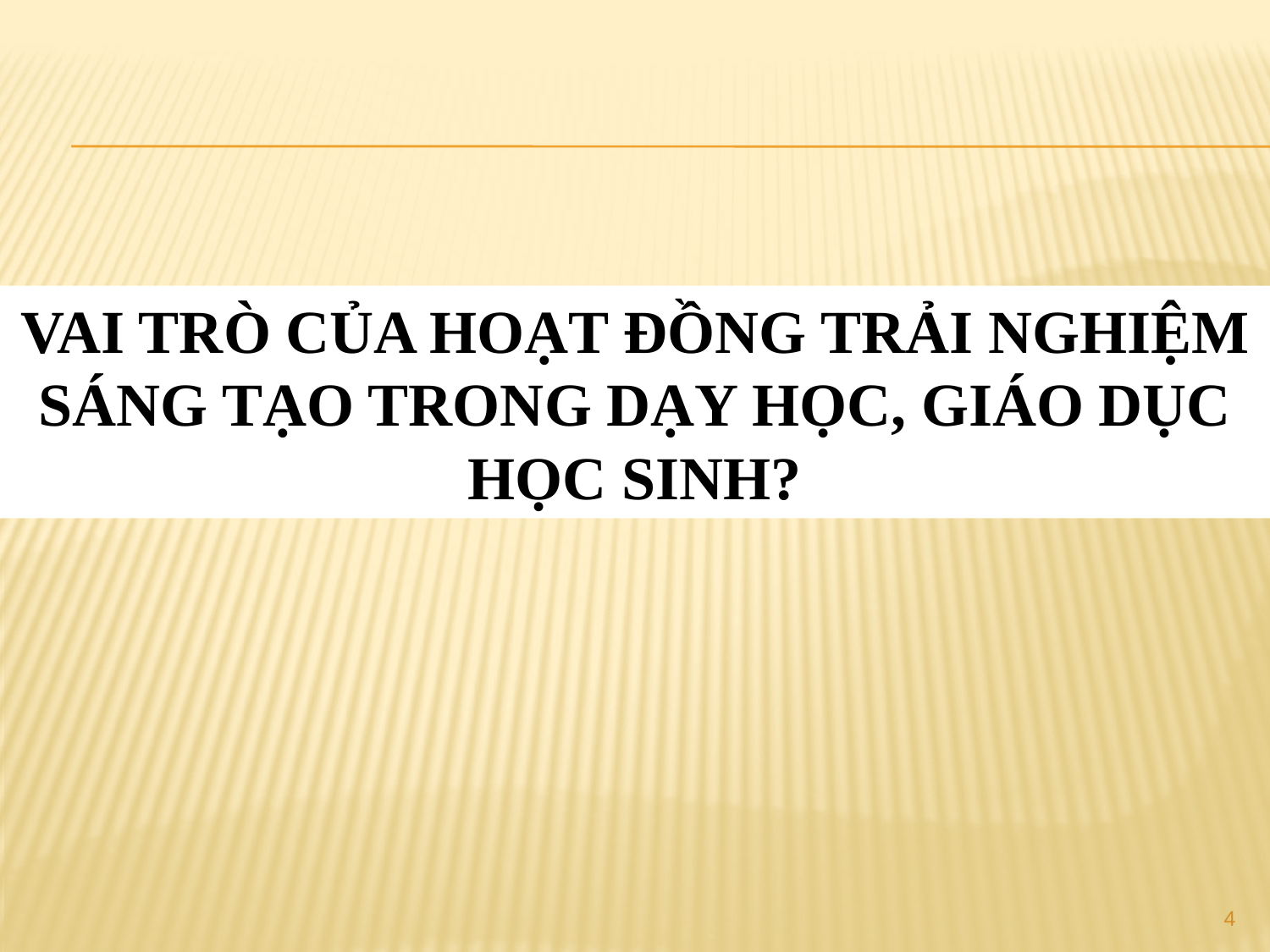

# VAI TRÒ CỦA HOẠT ĐỒNG TRẢI NGHIỆM SÁNG TẠO TRONG DẠY HỌC, GIÁO DỤC HỌC SINH?
4